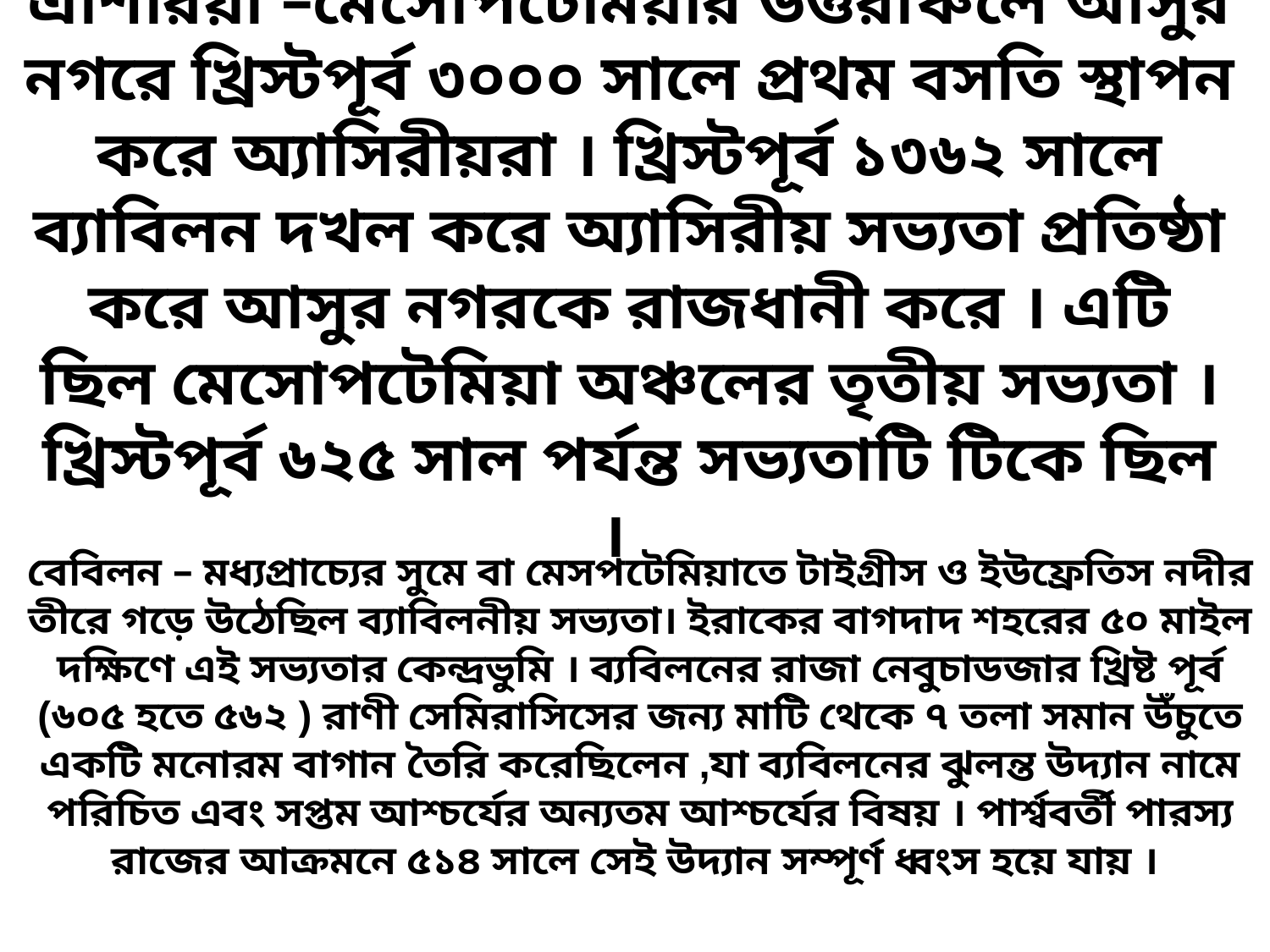

# এশিরিয়া –মেসোপটেমিয়ার উত্তরাঞ্চলে আসুর নগরে খ্রিস্টপূর্ব ৩০০০ সালে প্রথম বসতি স্থাপন করে অ্যাসিরীয়রা । খ্রিস্টপূর্ব ১৩৬২ সালে ব্যাবিলন দখল করে অ্যাসিরীয় সভ্যতা প্রতিষ্ঠা করে আসুর নগরকে রাজধানী করে । এটি ছিল মেসোপটেমিয়া অঞ্চলের তৃতীয় সভ্যতা । খ্রিস্টপূর্ব ৬২৫ সাল পর্যন্ত সভ্যতাটি টিকে ছিল ।
বেবিলন – মধ্যপ্রাচ্যের সুমে বা মেসপটেমিয়াতে টাইগ্রীস ও ইউফ্রেতিস নদীর তীরে গড়ে উঠেছিল ব্যাবিলনীয় সভ্যতা। ইরাকের বাগদাদ শহরের ৫০ মাইল দক্ষিণে এই সভ্যতার কেন্দ্রভুমি । ব্যবিলনের রাজা নেবুচাডজার খ্রিষ্ট পূর্ব (৬০৫ হতে ৫৬২ ) রাণী সেমিরাসিসের জন্য মাটি থেকে ৭ তলা সমান উঁচুতে একটি মনোরম বাগান তৈরি করেছিলেন ,যা ব্যবিলনের ঝুলন্ত উদ্যান নামে পরিচিত এবং সপ্তম আশ্চর্যের অন্যতম আশ্চর্যের বিষয় । পার্শ্ববর্তী পারস্য রাজের আক্রমনে ৫১৪ সালে সেই উদ্যান সম্পূর্ণ ধ্বংস হয়ে যায় ।